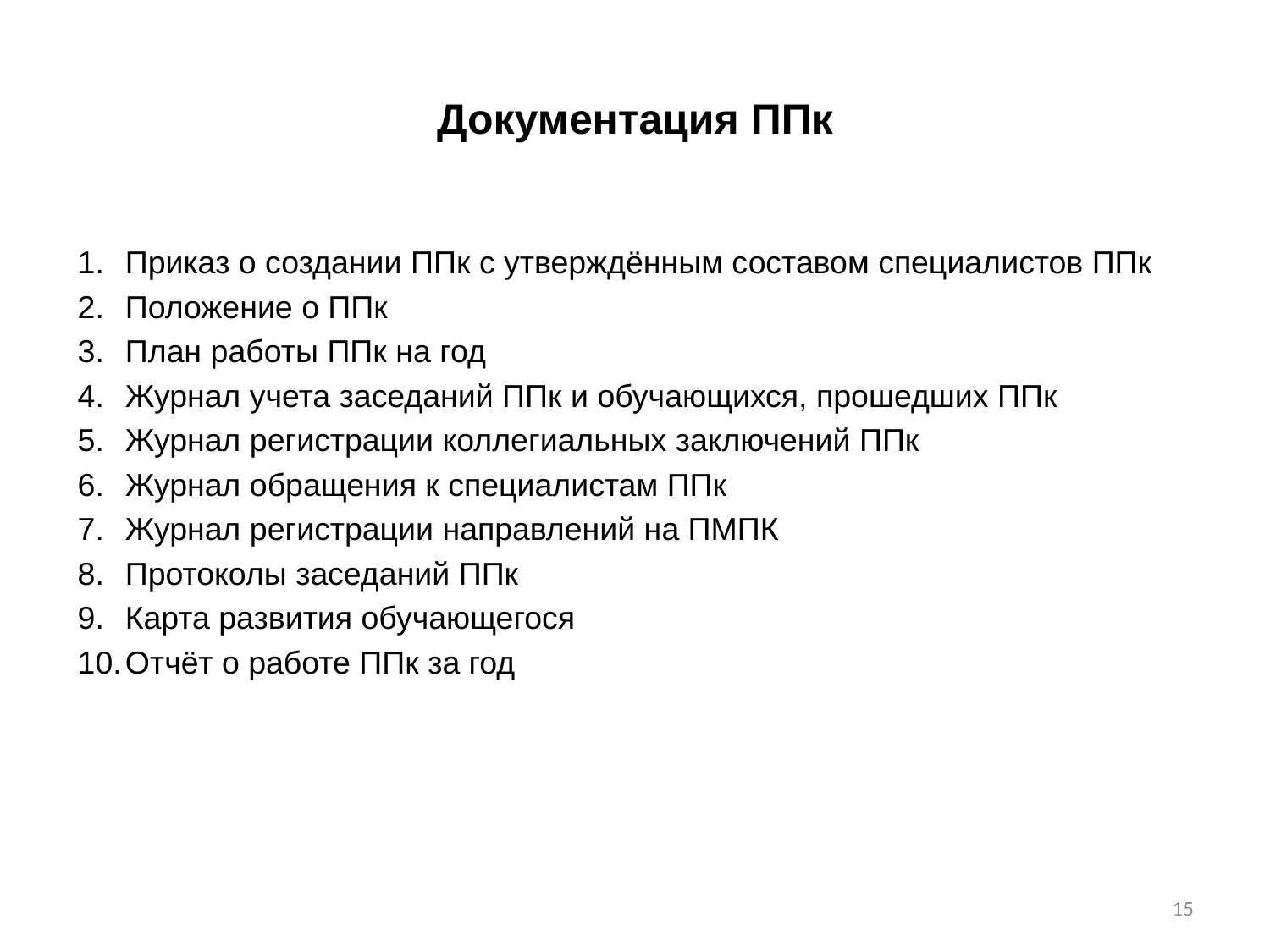

# Документация ППк
Приказ о создании ППк с утверждённым составом специалистов ППк
Положение о ППк
План работы ППк на год
Журнал учета заседаний ППк и обучающихся, прошедших ППк
Журнал регистрации коллегиальных заключений ППк
Журнал обращения к специалистам ППк
Журнал регистрации направлений на ПМПК
Протоколы заседаний ППк
Карта развития обучающегося
Отчёт о работе ППк за год

15